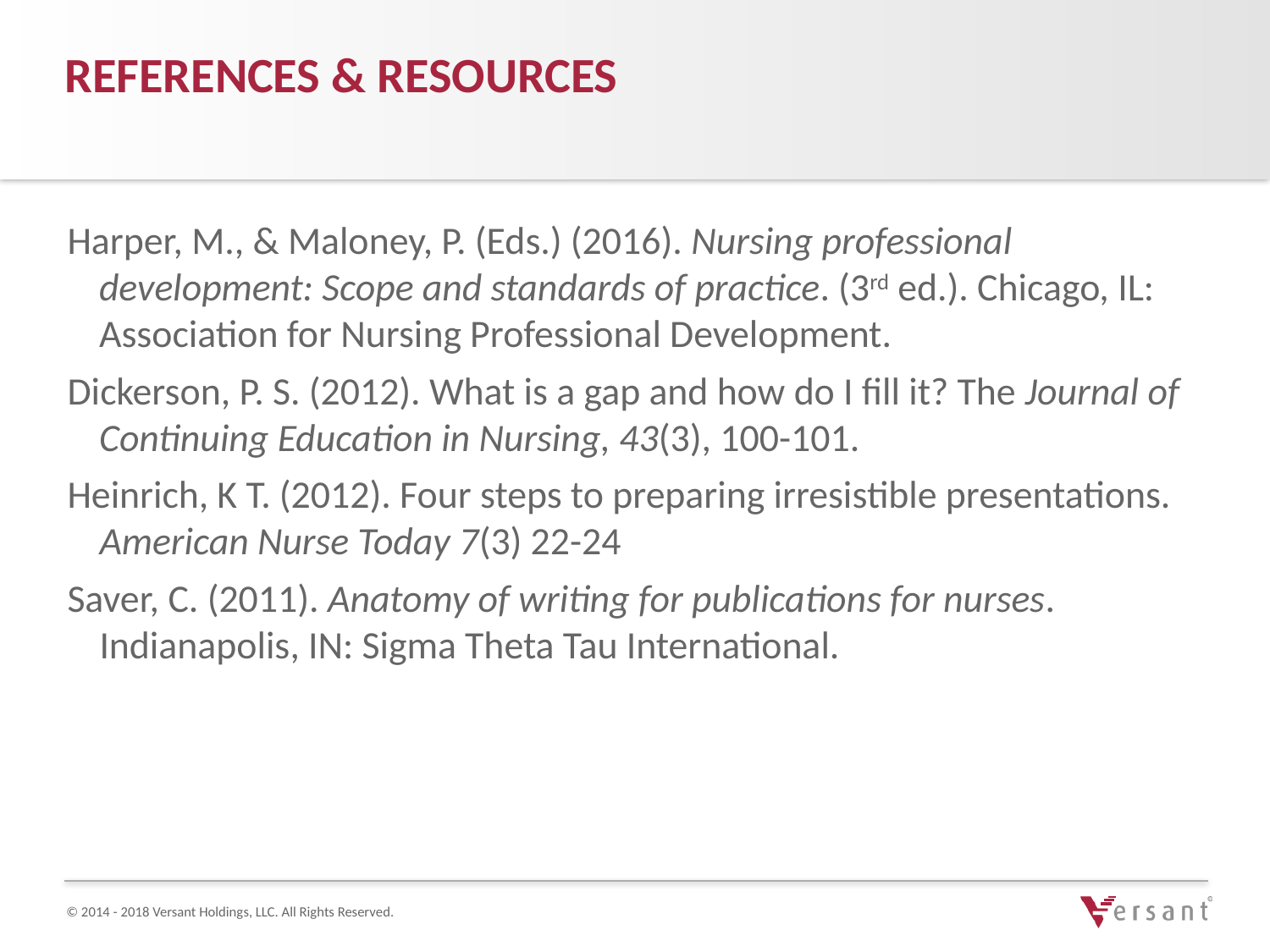

References & Resources
Harper, M., & Maloney, P. (Eds.) (2016). Nursing professional development: Scope and standards of practice. (3rd ed.). Chicago, IL: Association for Nursing Professional Development.
Dickerson, P. S. (2012). What is a gap and how do I fill it? The Journal of Continuing Education in Nursing, 43(3), 100-101.
Heinrich, K T. (2012). Four steps to preparing irresistible presentations. American Nurse Today 7(3) 22-24
Saver, C. (2011). Anatomy of writing for publications for nurses. Indianapolis, IN: Sigma Theta Tau International.